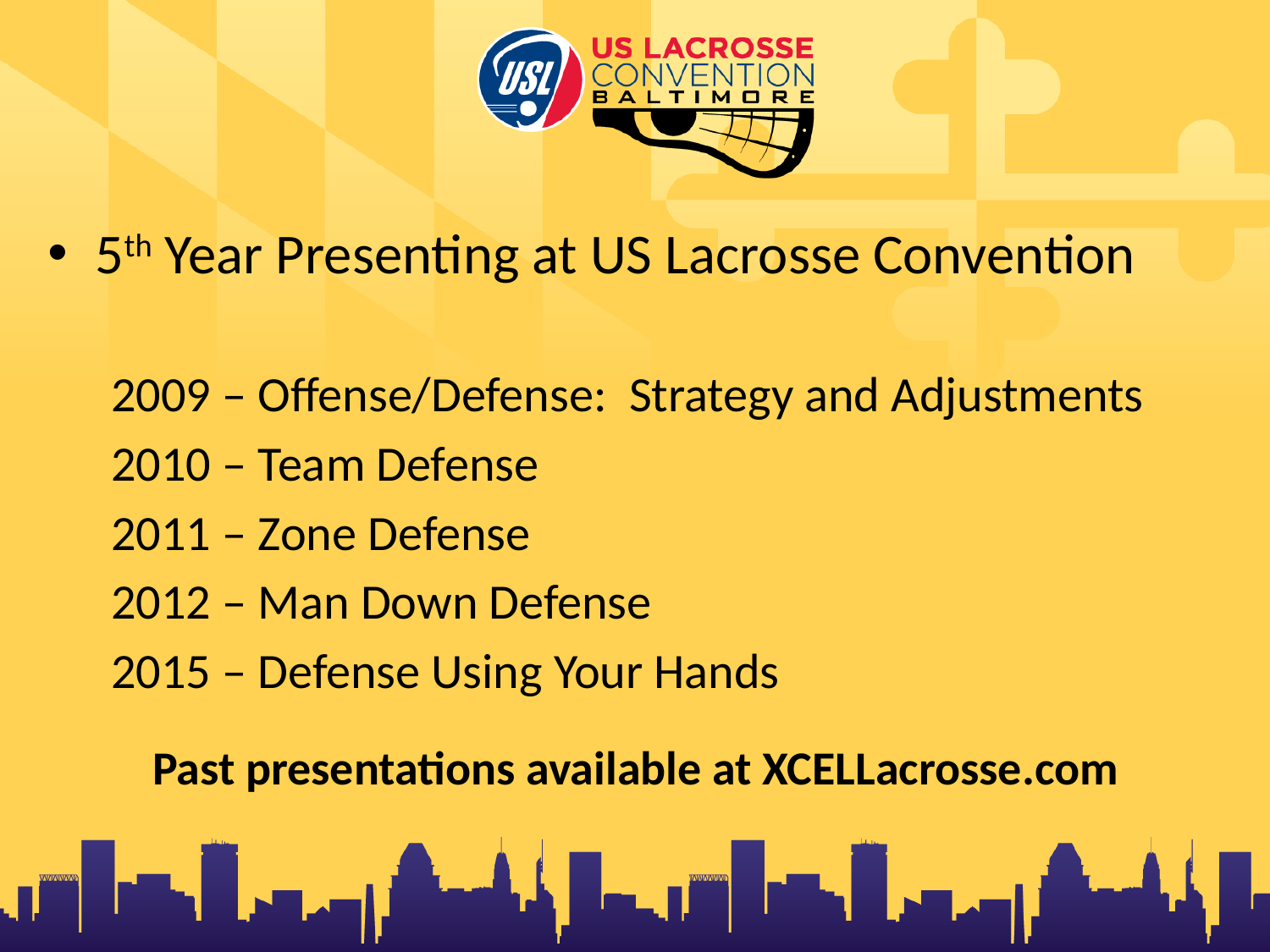

5th Year Presenting at US Lacrosse Convention
2009 – Offense/Defense:  Strategy and Adjustments
2010 – Team Defense
2011 – Zone Defense
2012 – Man Down Defense
2015 – Defense Using Your Hands
Past presentations available at XCELLacrosse.com